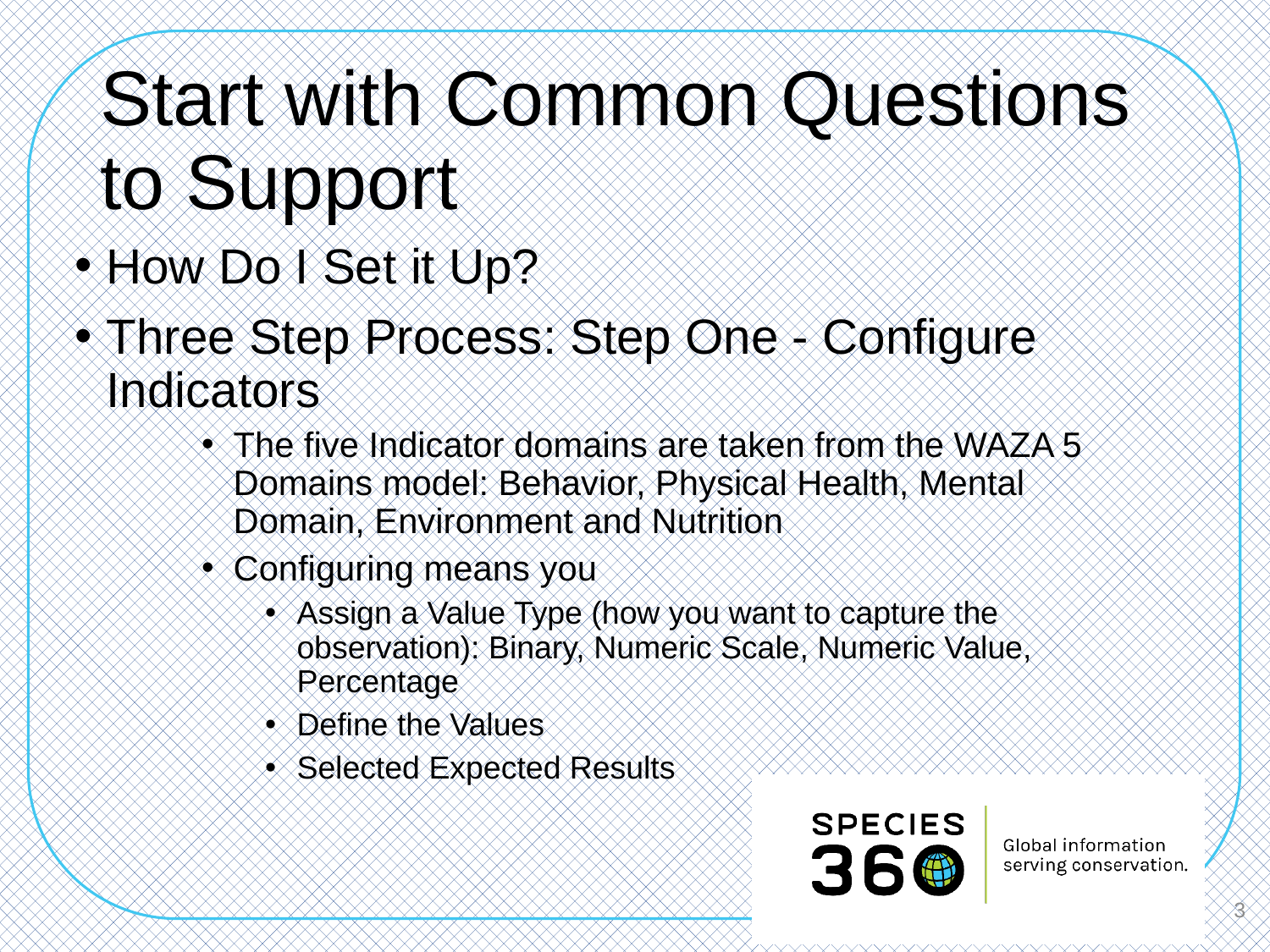

# Start with Common Questions to Support
How Do I Set it Up?
Three Step Process: Step One - Configure Indicators
The five Indicator domains are taken from the WAZA 5 Domains model: Behavior, Physical Health, Mental Domain, Environment and Nutrition
Configuring means you
Assign a Value Type (how you want to capture the observation): Binary, Numeric Scale, Numeric Value, Percentage
Define the Values
Selected Expected Results
3